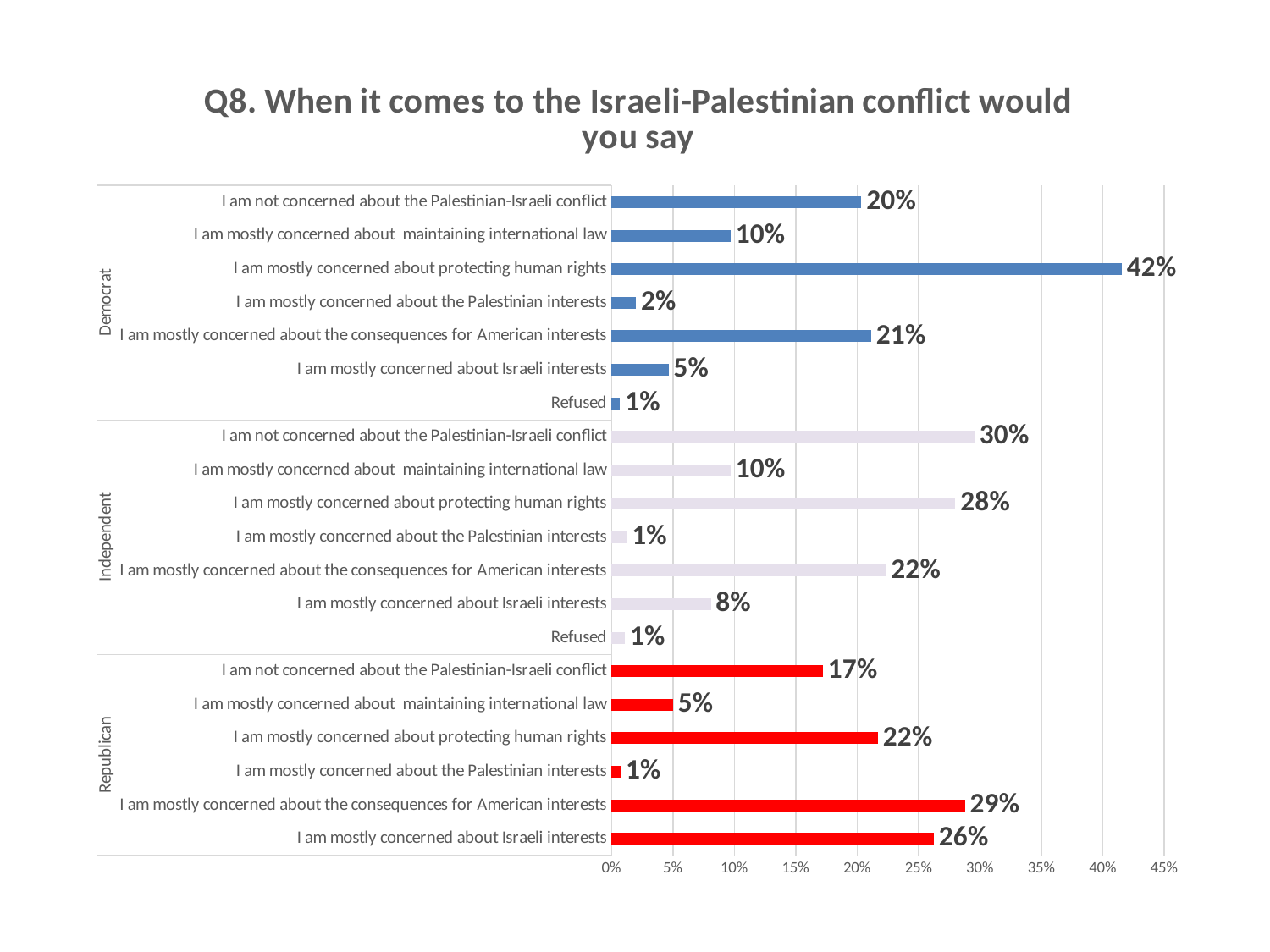

### Chart: Q8. When it comes to the Israeli-Palestinian conflict would you say

| Category |  |
|---|---|
| I am mostly concerned about Israeli interests | 0.262354754963326 |
| I am mostly concerned about the consequences for American interests | 0.287666826999824 |
| I am mostly concerned about the Palestinian interests | 0.00743264957193147 |
| I am mostly concerned about protecting human rights | 0.216926560412693 |
| I am mostly concerned about  maintaining international law | 0.050030771363518 |
| I am not concerned about the Palestinian-Israeli conflict | 0.172056556295842 |
| Refused | 0.0108703874716501 |
| I am mostly concerned about Israeli interests | 0.0808285244904863 |
| I am mostly concerned about the consequences for American interests | 0.223448122303278 |
| I am mostly concerned about the Palestinian interests | 0.0124075995655271 |
| I am mostly concerned about protecting human rights | 0.27997813362184 |
| I am mostly concerned about  maintaining international law | 0.0970046963232989 |
| I am not concerned about the Palestinian-Israeli conflict | 0.29546253622392 |
| Refused | 0.00689906758855702 |
| I am mostly concerned about Israeli interests | 0.0463922421525954 |
| I am mostly concerned about the consequences for American interests | 0.211267125948937 |
| I am mostly concerned about the Palestinian interests | 0.0198301723699598 |
| I am mostly concerned about protecting human rights | 0.415429399501703 |
| I am mostly concerned about  maintaining international law | 0.0968296667821109 |
| I am not concerned about the Palestinian-Israeli conflict | 0.203352325656137 |